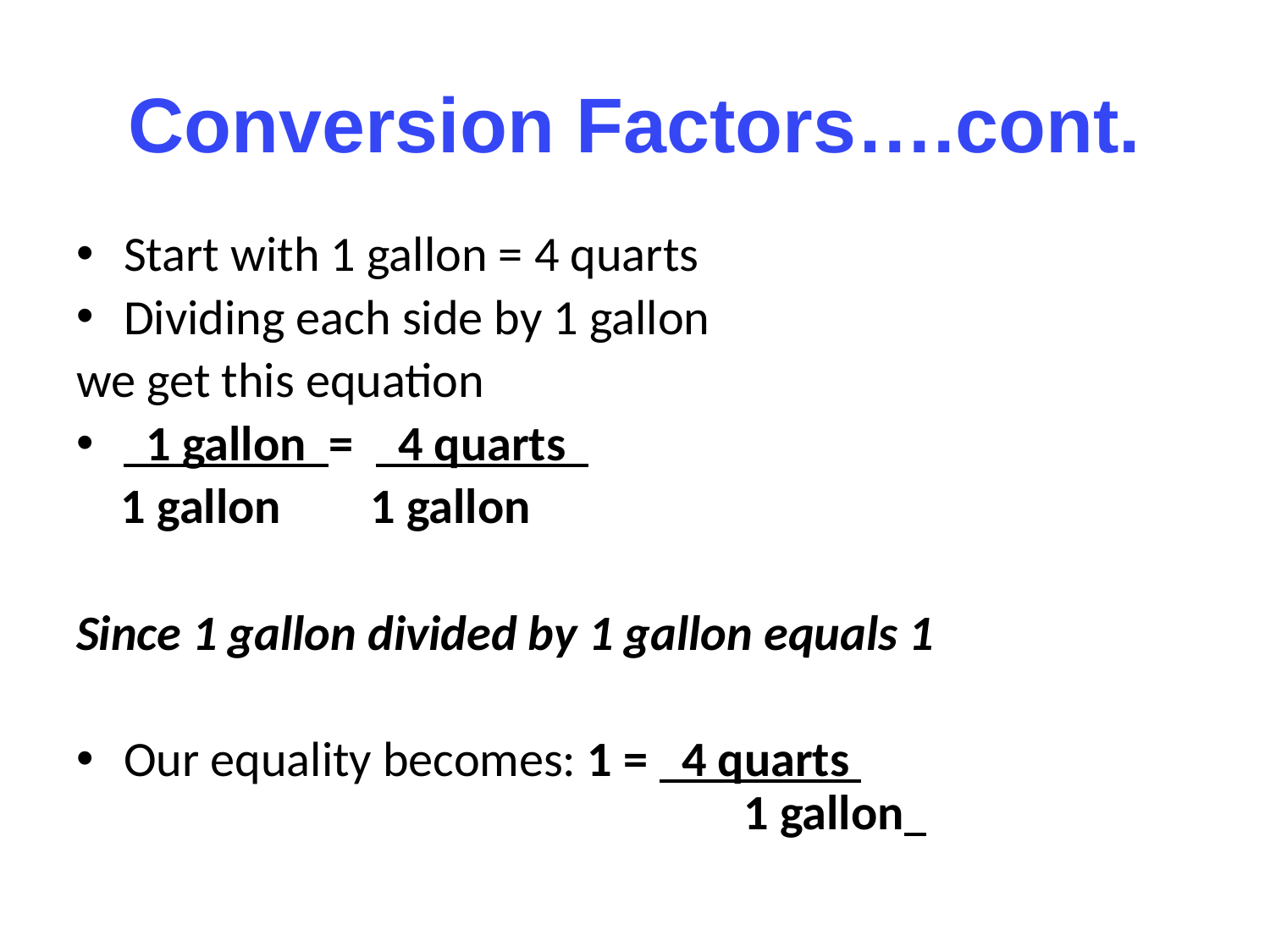

# Conversion Factors….cont.
Start with 1 gallon = 4 quarts
Dividing each side by 1 gallon
we get this equation
  1 gallon  =    4 quarts
    1 gallon        1 gallon

Since 1 gallon divided by 1 gallon equals 1

Our equality becomes: 1 =   4 quarts                                  				          1 gallon